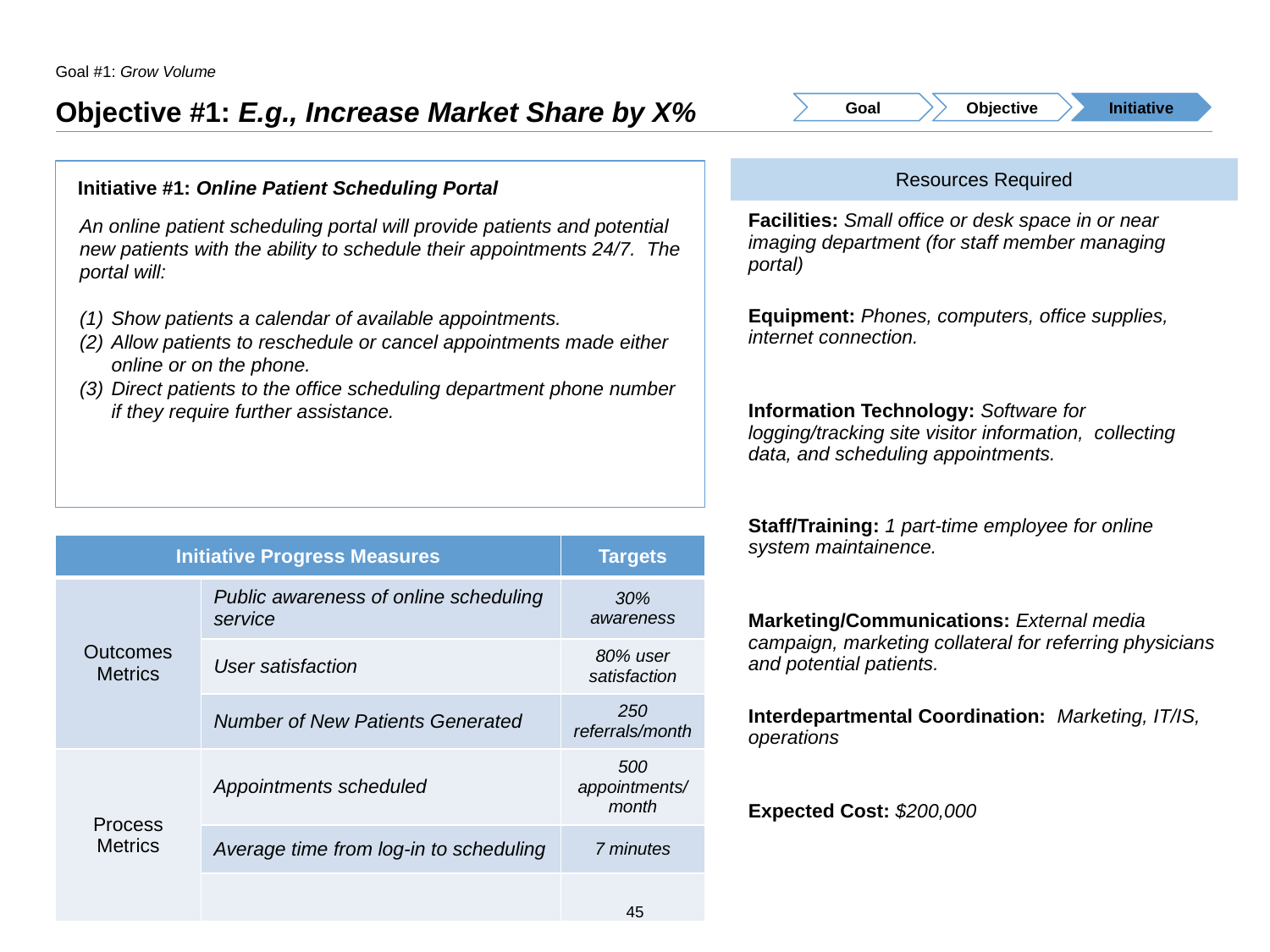

Goal #1: Grow Volume
# Objective #1: E.g., Increase Market Share by X%
Goal
Objective
Initiative
| Resources Required |
| --- |
| Facilities: Small office or desk space in or near imaging department (for staff member managing portal) |
| Equipment: Phones, computers, office supplies, internet connection. |
| Information Technology: Software for logging/tracking site visitor information, collecting data, and scheduling appointments. |
| Staff/Training: 1 part-time employee for online system maintainence. |
| Marketing/Communications: External media campaign, marketing collateral for referring physicians and potential patients. |
| Interdepartmental Coordination: Marketing, IT/IS, operations |
| Expected Cost: $200,000 |

Initiative #1: Online Patient Scheduling Portal
An online patient scheduling portal will provide patients and potential new patients with the ability to schedule their appointments 24/7.  The portal will:

Show patients a calendar of available appointments.
Allow patients to reschedule or cancel appointments made either online or on the phone.
Direct patients to the office scheduling department phone number if they require further assistance.
| Initiative Progress Measures |  | Targets |
| --- | --- | --- |
| Outcomes Metrics | Public awareness of online scheduling service | 30% awareness |
|  | User satisfaction | 80% user satisfaction |
|  | Number of New Patients Generated | 250 referrals/month |
| Process Metrics | Appointments scheduled | 500 appointments/month |
|  | Average time from log-in to scheduling | 7 minutes |
|  |  |  |
45
45